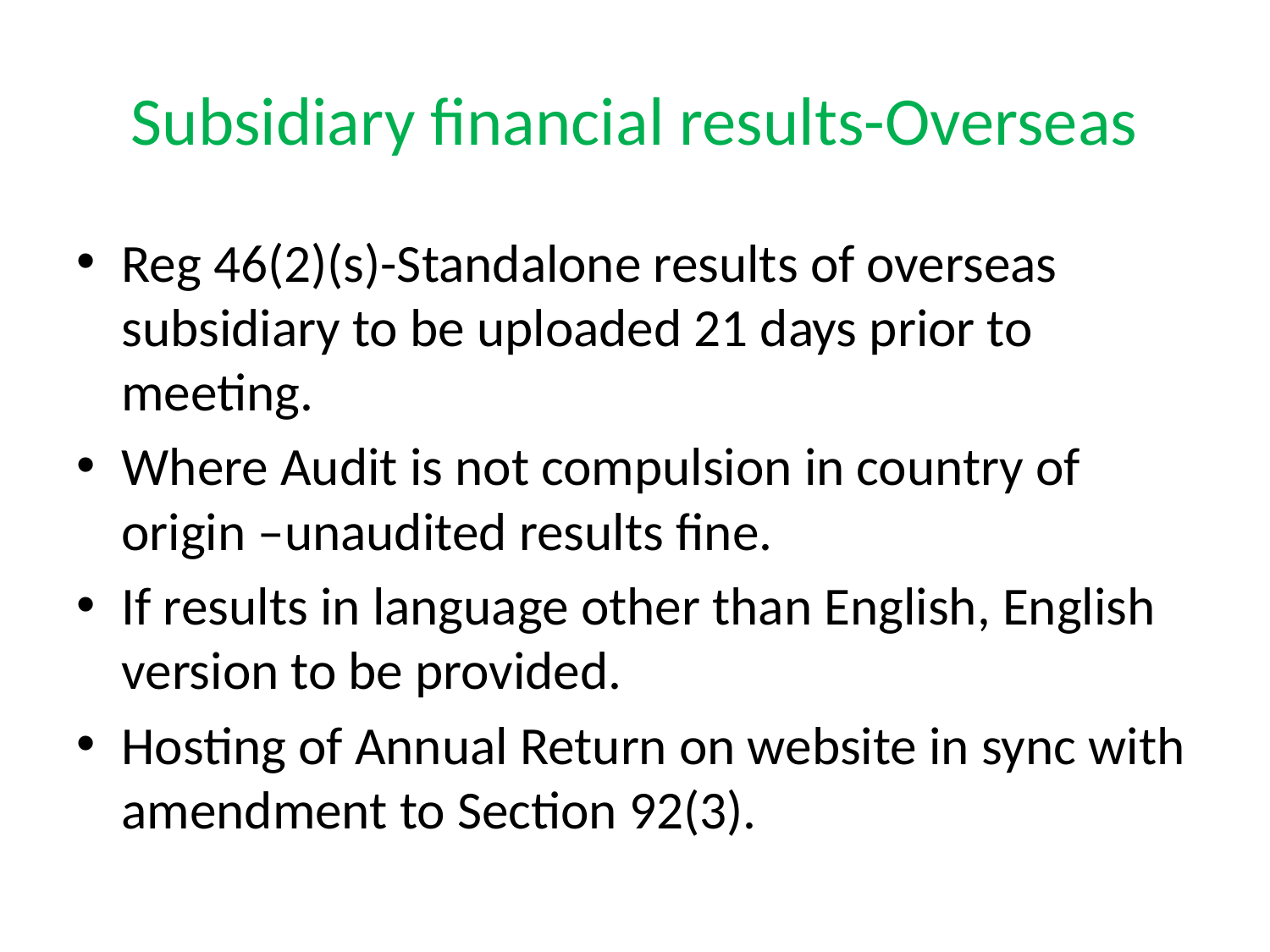

# Subsidiary financial results-Overseas
Reg 46(2)(s)-Standalone results of overseas subsidiary to be uploaded 21 days prior to meeting.
Where Audit is not compulsion in country of origin –unaudited results fine.
If results in language other than English, English version to be provided.
Hosting of Annual Return on website in sync with amendment to Section 92(3).